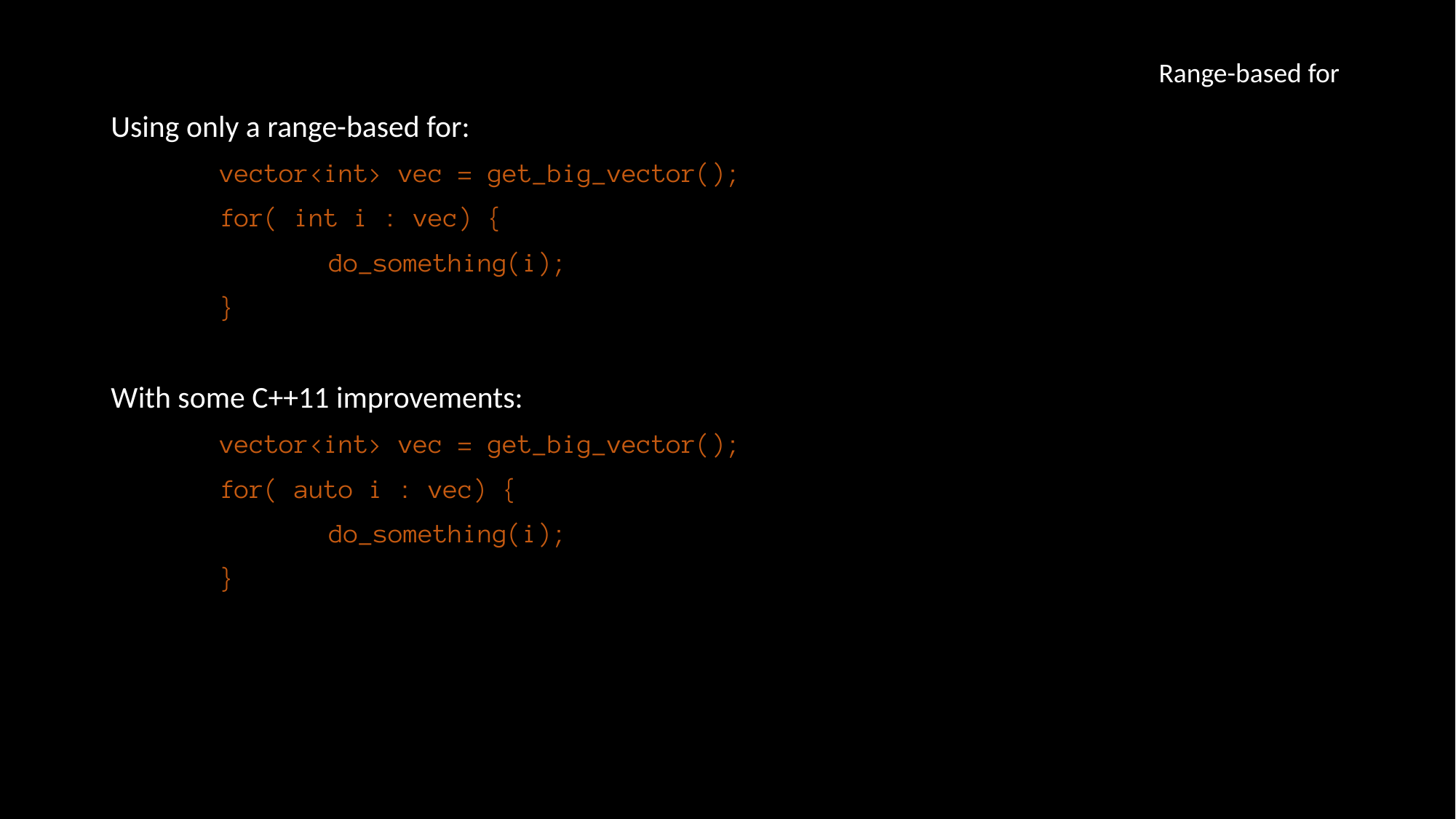

Range-based for
Using only a range-based for:
	vector<int> vec = get_big_vector();
	for( int i : vec) {
		do_something(i);
	}

With some C++11 improvements:
	vector<int> vec = get_big_vector();
	for( auto i : vec) {
		do_something(i);
	}